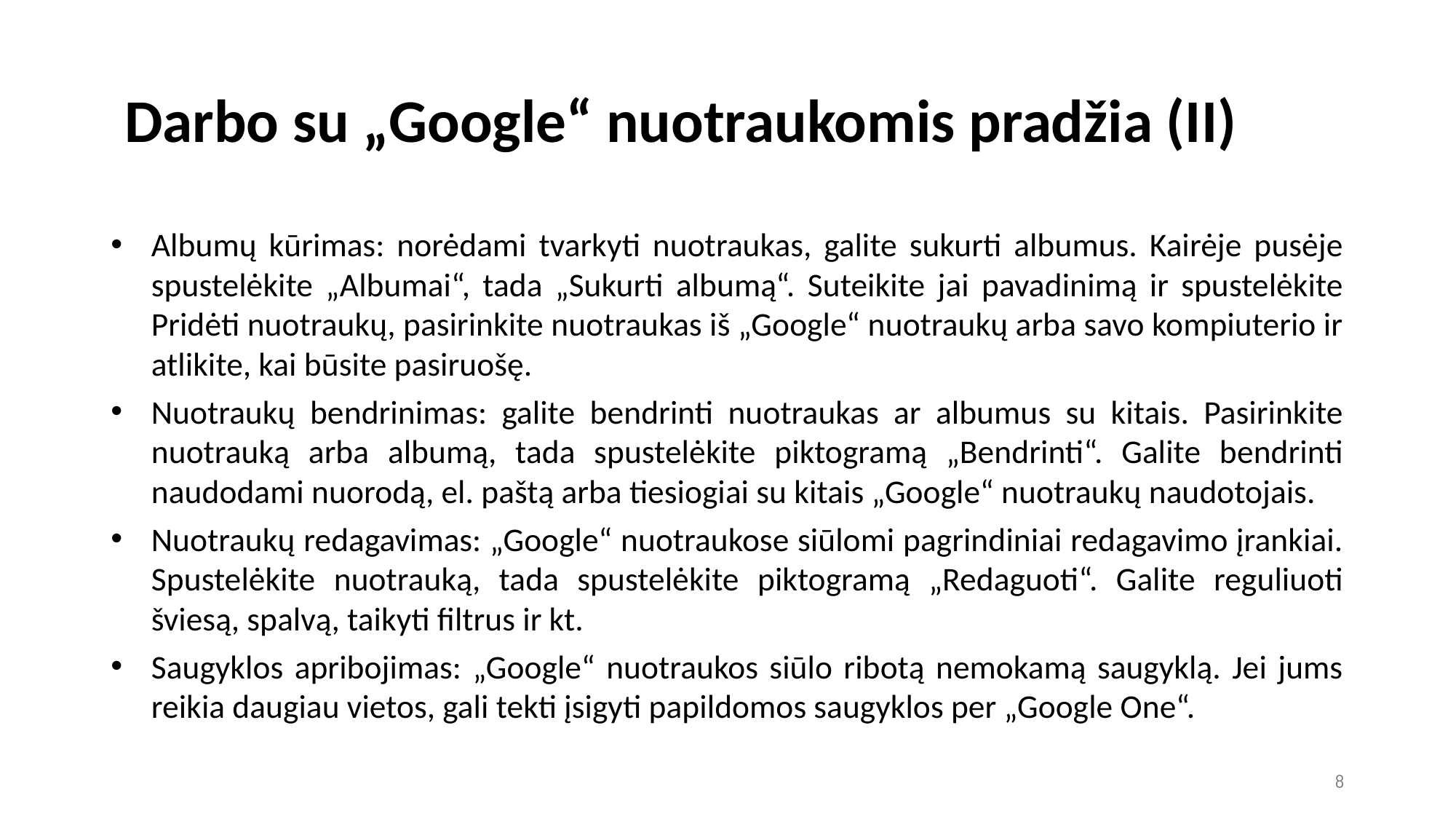

# Darbo su „Google“ nuotraukomis pradžia (II)
Albumų kūrimas: norėdami tvarkyti nuotraukas, galite sukurti albumus. Kairėje pusėje spustelėkite „Albumai“, tada „Sukurti albumą“. Suteikite jai pavadinimą ir spustelėkite Pridėti nuotraukų, pasirinkite nuotraukas iš „Google“ nuotraukų arba savo kompiuterio ir atlikite, kai būsite pasiruošę.
Nuotraukų bendrinimas: galite bendrinti nuotraukas ar albumus su kitais. Pasirinkite nuotrauką arba albumą, tada spustelėkite piktogramą „Bendrinti“. Galite bendrinti naudodami nuorodą, el. paštą arba tiesiogiai su kitais „Google“ nuotraukų naudotojais.
Nuotraukų redagavimas: „Google“ nuotraukose siūlomi pagrindiniai redagavimo įrankiai. Spustelėkite nuotrauką, tada spustelėkite piktogramą „Redaguoti“. Galite reguliuoti šviesą, spalvą, taikyti filtrus ir kt.
Saugyklos apribojimas: „Google“ nuotraukos siūlo ribotą nemokamą saugyklą. Jei jums reikia daugiau vietos, gali tekti įsigyti papildomos saugyklos per „Google One“.

8